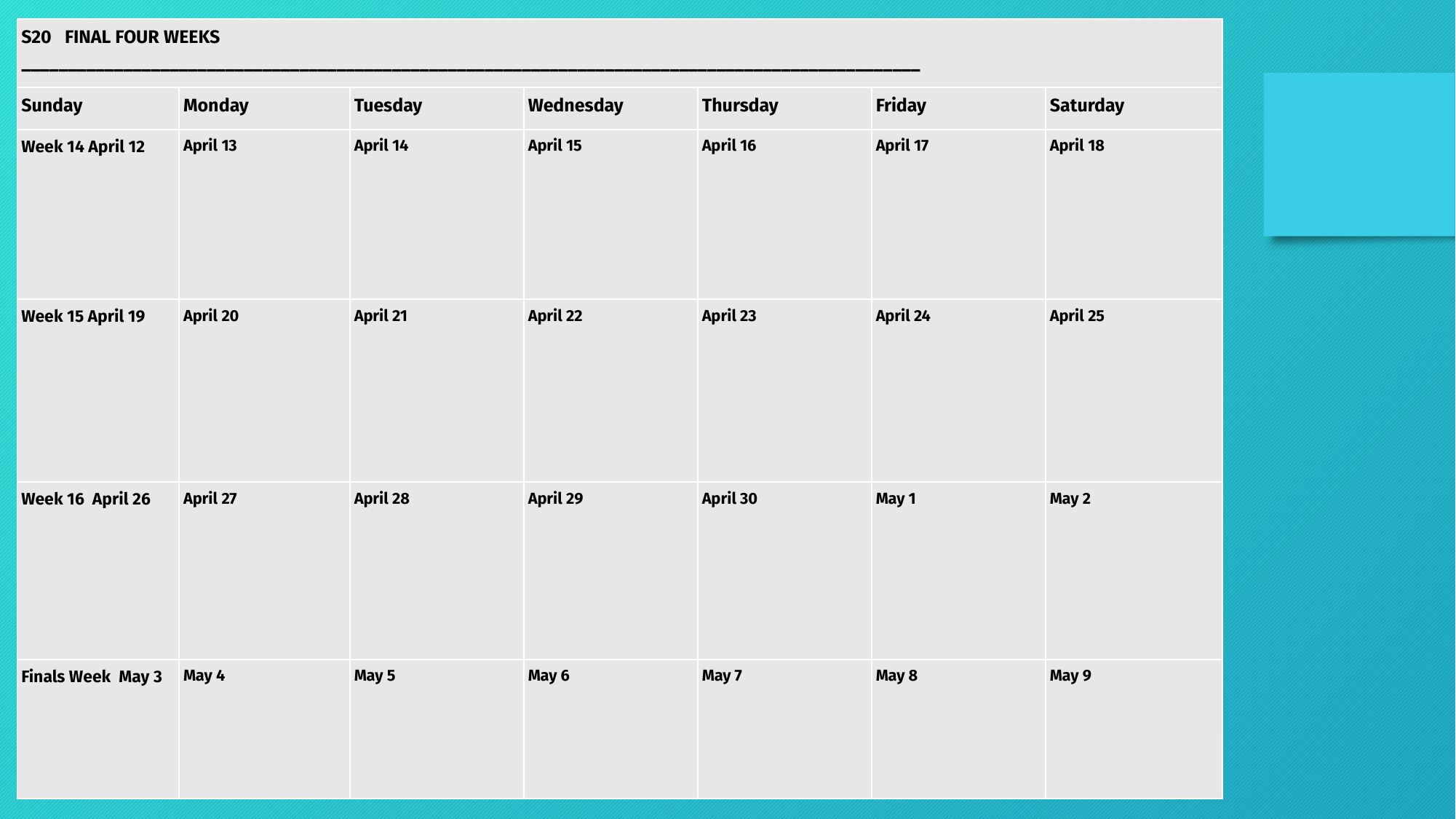

| S20 FINAL FOUR WEEKS \_\_\_\_\_\_\_\_\_\_\_\_\_\_\_\_\_\_\_\_\_\_\_\_\_\_\_\_\_\_\_\_\_\_\_\_\_\_\_\_\_\_\_\_\_\_\_\_\_\_\_\_\_\_\_\_\_\_\_\_\_\_\_\_\_\_\_\_\_\_\_\_\_\_\_\_\_\_\_\_\_\_\_\_\_\_\_\_\_\_\_\_\_\_\_\_\_ |  |  |  |  |  |  |
| --- | --- | --- | --- | --- | --- | --- |
| Sunday | Monday | Tuesday | Wednesday | Thursday | Friday | Saturday |
| Week 14 April 12 | April 13 | April 14 | April 15 | April 16 | April 17 | April 18 |
| Week 15 April 19 | April 20 | April 21 | April 22 | April 23 | April 24 | April 25 |
| Week 16 April 26 | April 27 | April 28 | April 29 | April 30 | May 1 | May 2 |
| Finals Week May 3 | May 4 | May 5 | May 6 | May 7 | May 8 | May 9 |